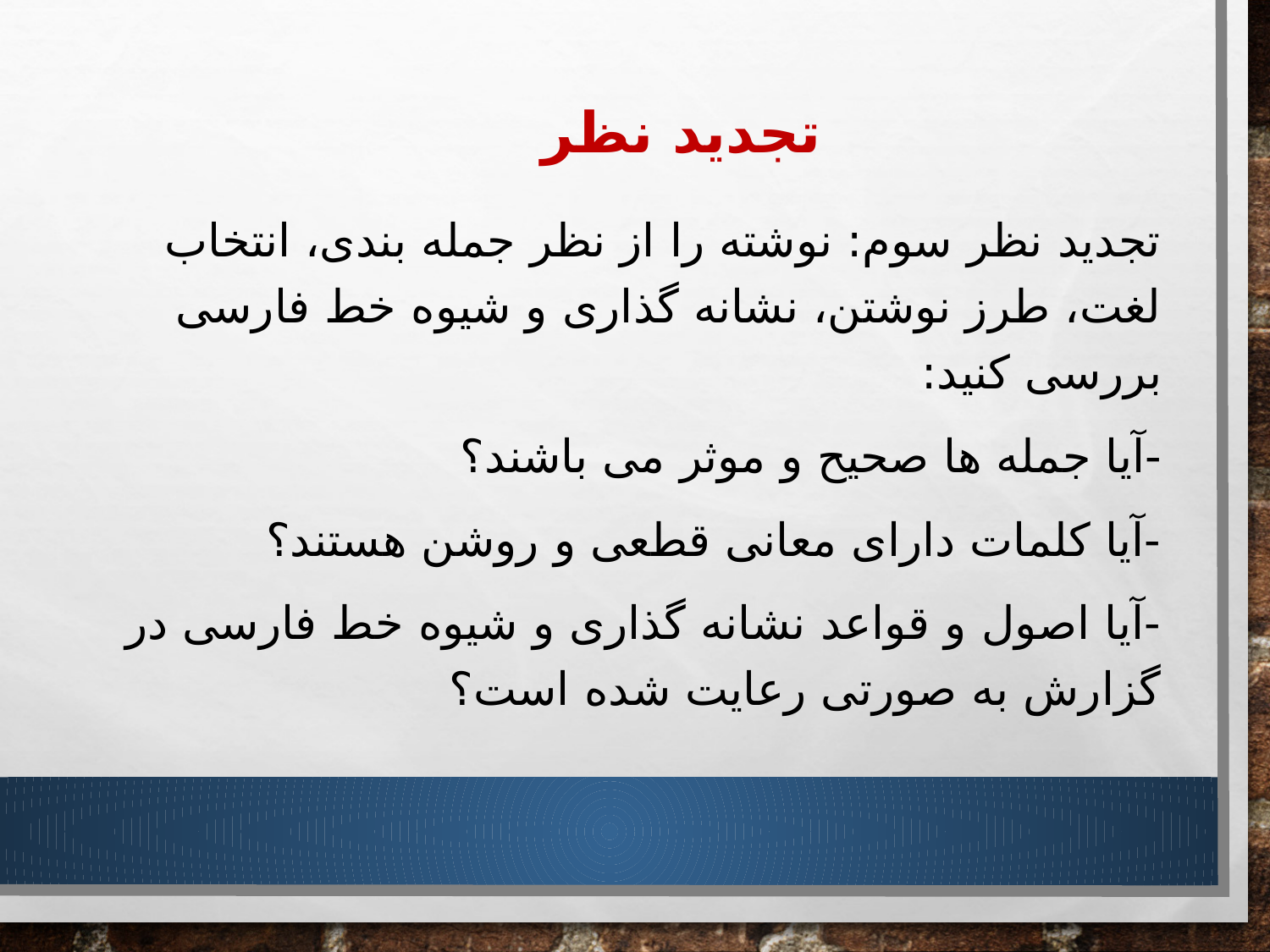

# تجدید نظر
تجدید نظر سوم: نوشته را از نظر جمله بندی، انتخاب لغت، طرز نوشتن، نشانه گذاری و شیوه خط فارسی بررسی کنید:
-آیا جمله ها صحیح و موثر می باشند؟
-آیا کلمات دارای معانی قطعی و روشن هستند؟
-آیا اصول و قواعد نشانه گذاری و شیوه خط فارسی در گزارش به صورتی رعایت شده است؟